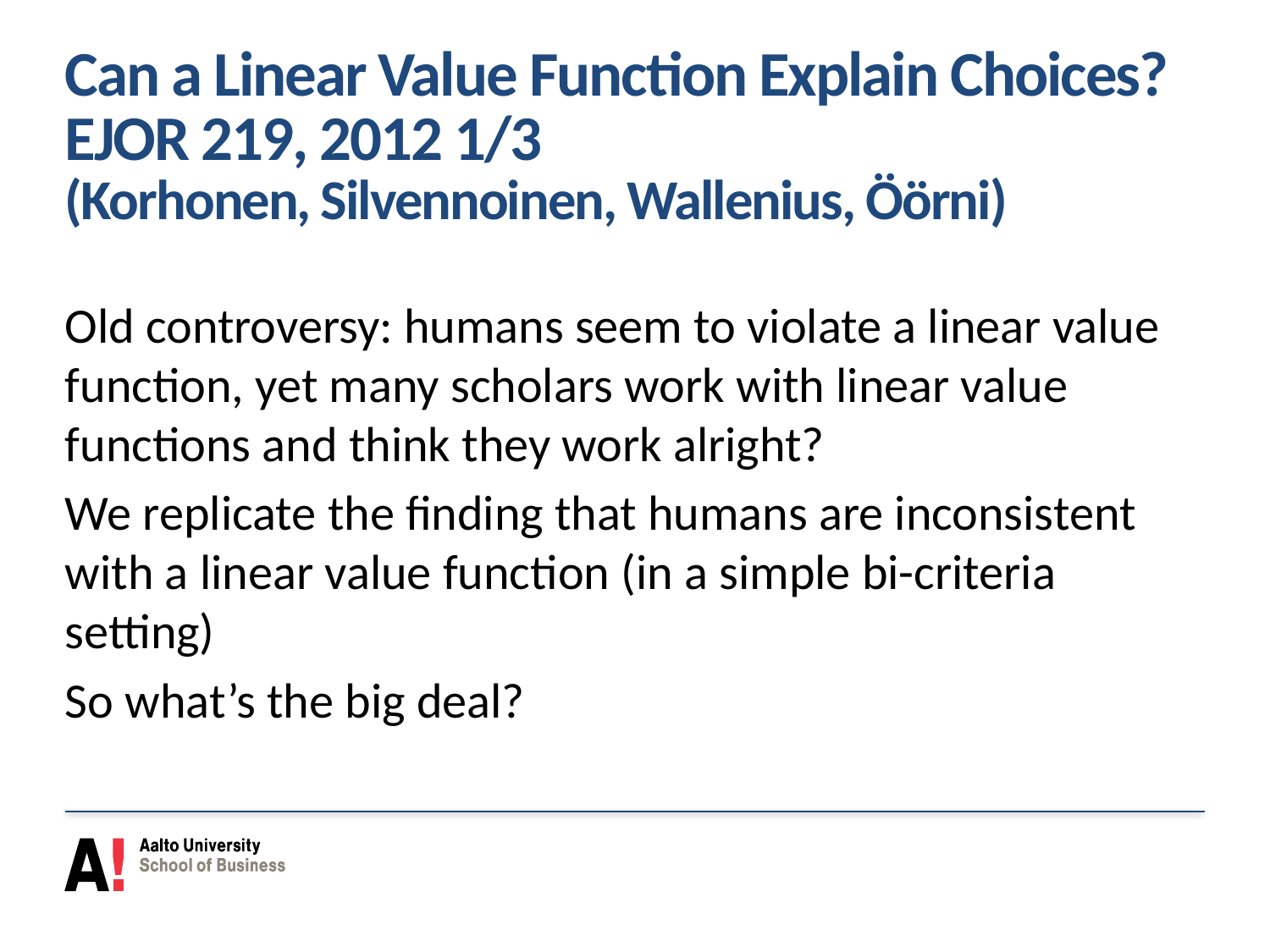

# Can a Linear Value Function Explain Choices?EJOR 219, 2012 1/3 (Korhonen, Silvennoinen, Wallenius, Öörni)

Old controversy: humans seem to violate a linear value function, yet many scholars work with linear value functions and think they work alright?
We replicate the finding that humans are inconsistent with a linear value function (in a simple bi-criteria setting)
So what’s the big deal?